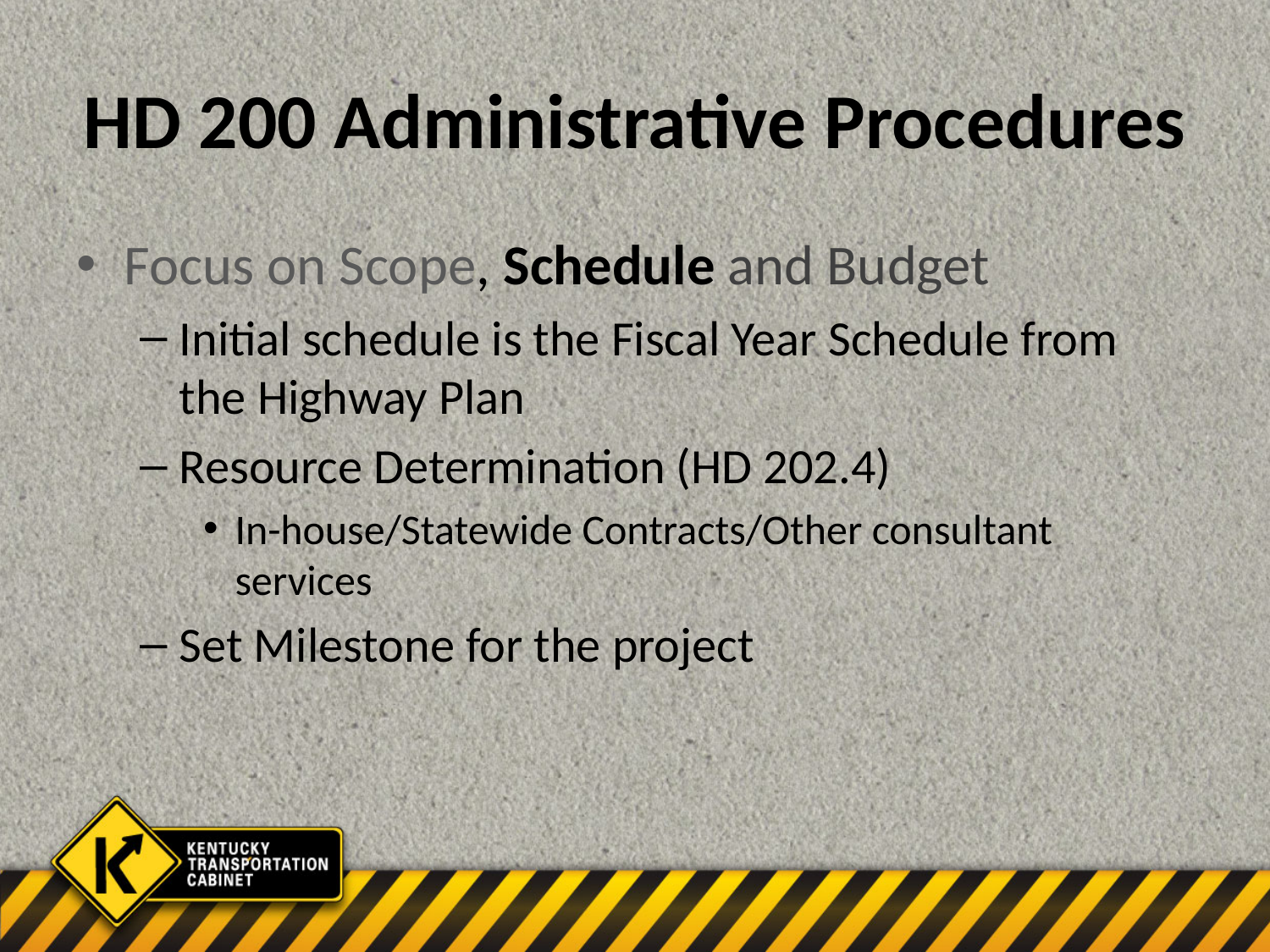

# HD 200 Administrative Procedures
Focus on Scope, Schedule and Budget
Initial schedule is the Fiscal Year Schedule from the Highway Plan
Resource Determination (HD 202.4)
In-house/Statewide Contracts/Other consultant services
Set Milestone for the project